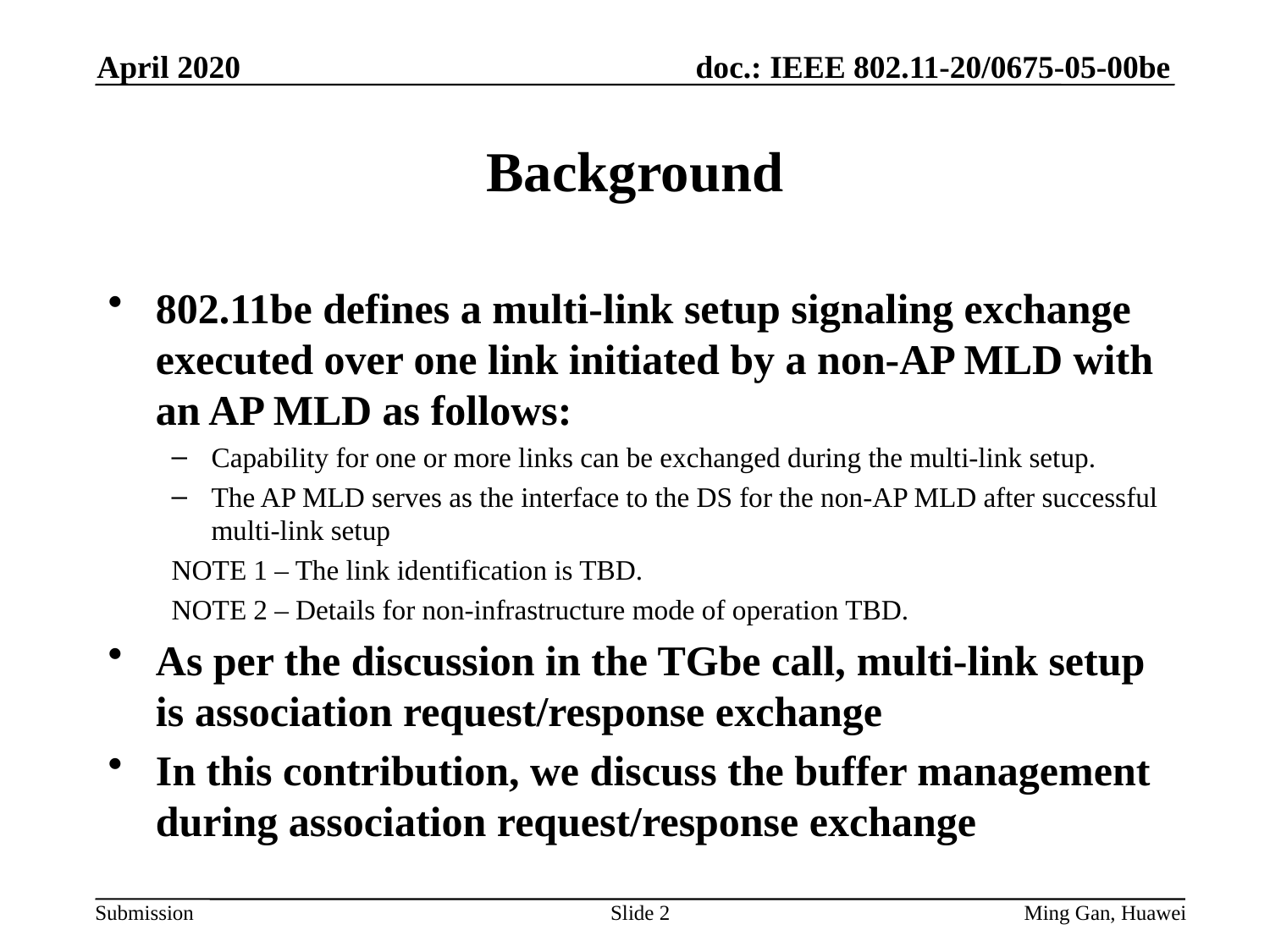

April 2020
# Background
802.11be defines a multi-link setup signaling exchange executed over one link initiated by a non-AP MLD with an AP MLD as follows:
Capability for one or more links can be exchanged during the multi-link setup.
The AP MLD serves as the interface to the DS for the non-AP MLD after successful multi-link setup
NOTE 1 – The link identification is TBD.
NOTE 2 – Details for non-infrastructure mode of operation TBD.
As per the discussion in the TGbe call, multi-link setup is association request/response exchange
In this contribution, we discuss the buffer management during association request/response exchange
Slide 2
Ming Gan, Huawei